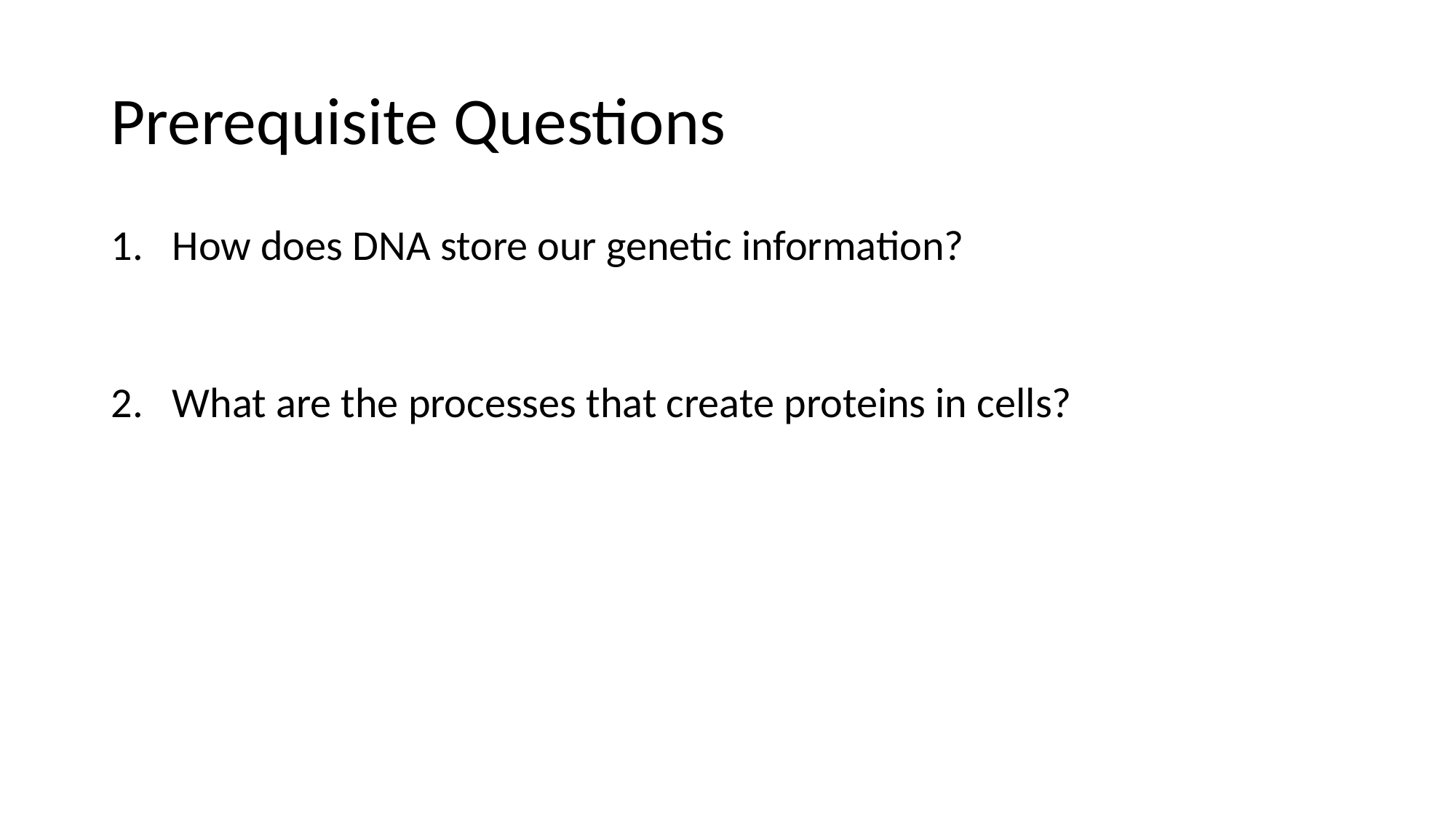

# Prerequisite Questions
How does DNA store our genetic information?
What are the processes that create proteins in cells?